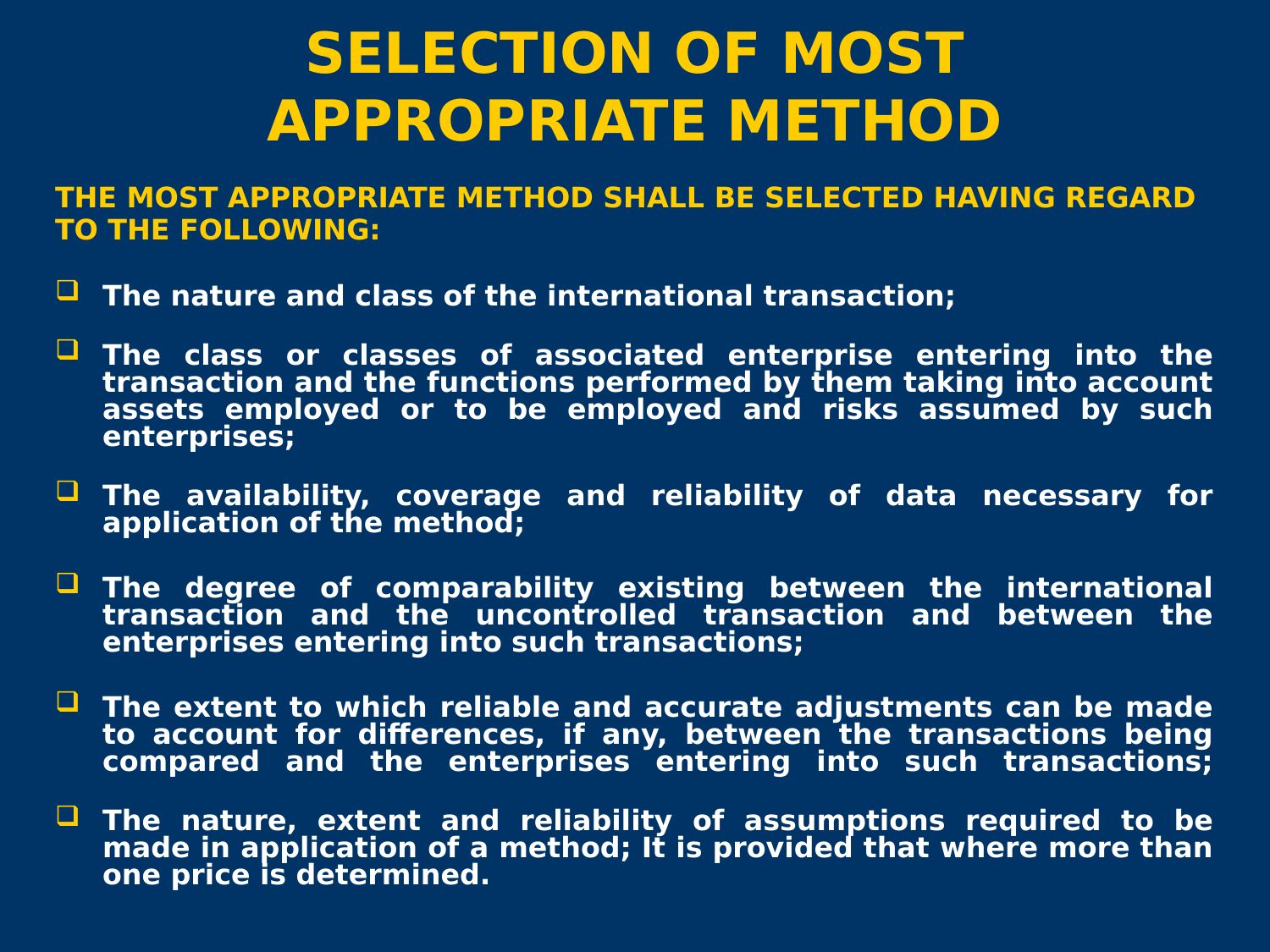

# SELECTION OF MOST APPROPRIATE METHOD
THE MOST APPROPRIATE METHOD SHALL BE SELECTED HAVING REGARD
TO THE FOLLOWING:

The nature and class of the international transaction;
The class or classes of associated enterprise entering into the transaction and the functions performed by them taking into account assets employed or to be employed and risks assumed by such enterprises;
The availability, coverage and reliability of data necessary for application of the method;

The degree of comparability existing between the international transaction and the uncontrolled transaction and between the enterprises entering into such transactions;

The extent to which reliable and accurate adjustments can be made to account for differences, if any, between the transactions being compared and the enterprises entering into such transactions;
The nature, extent and reliability of assumptions required to be made in application of a method; It is provided that where more than one price is determined.